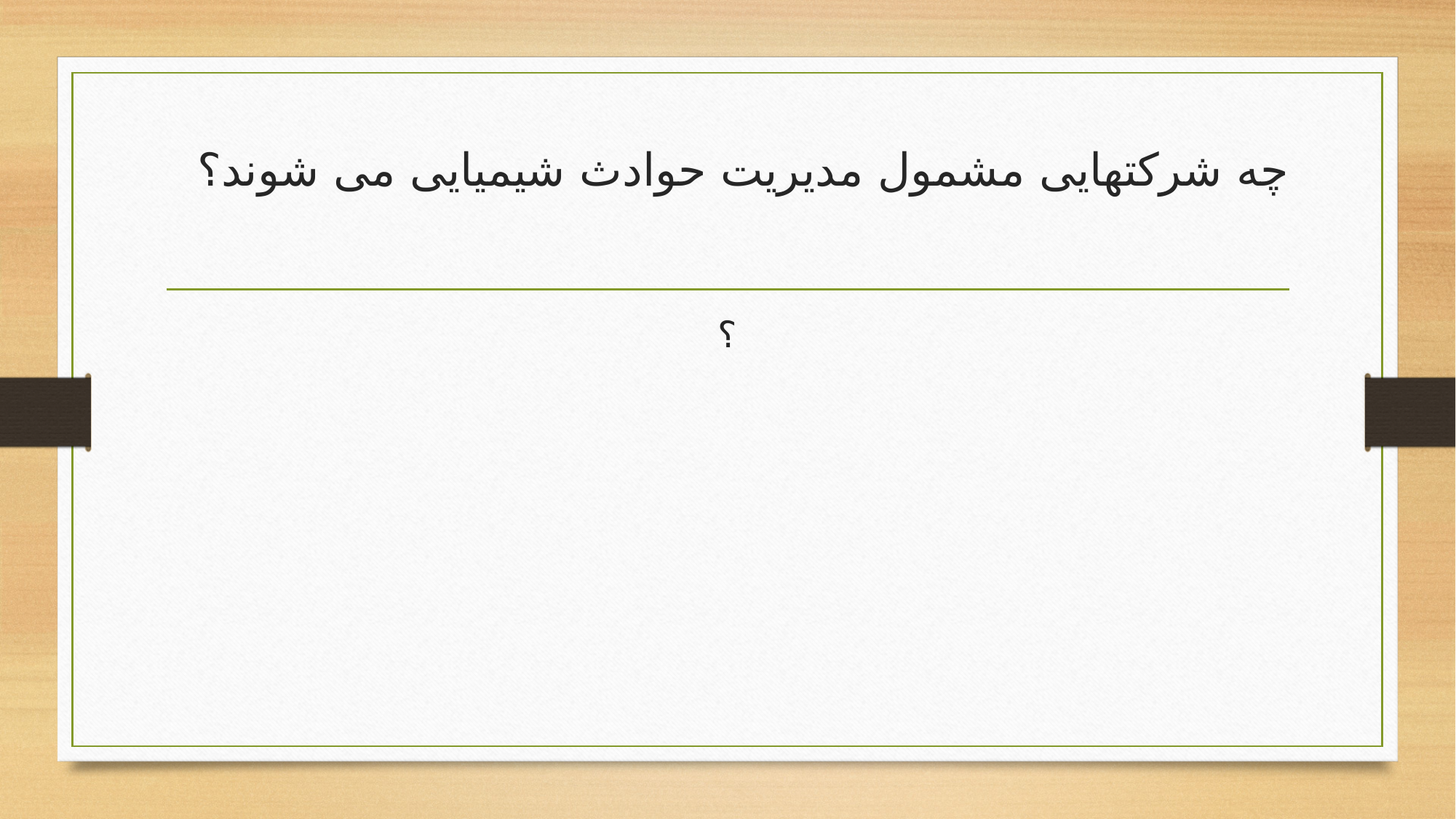

# چه شرکتهایی مشمول مدیریت حوادث شیمیایی می شوند؟
؟